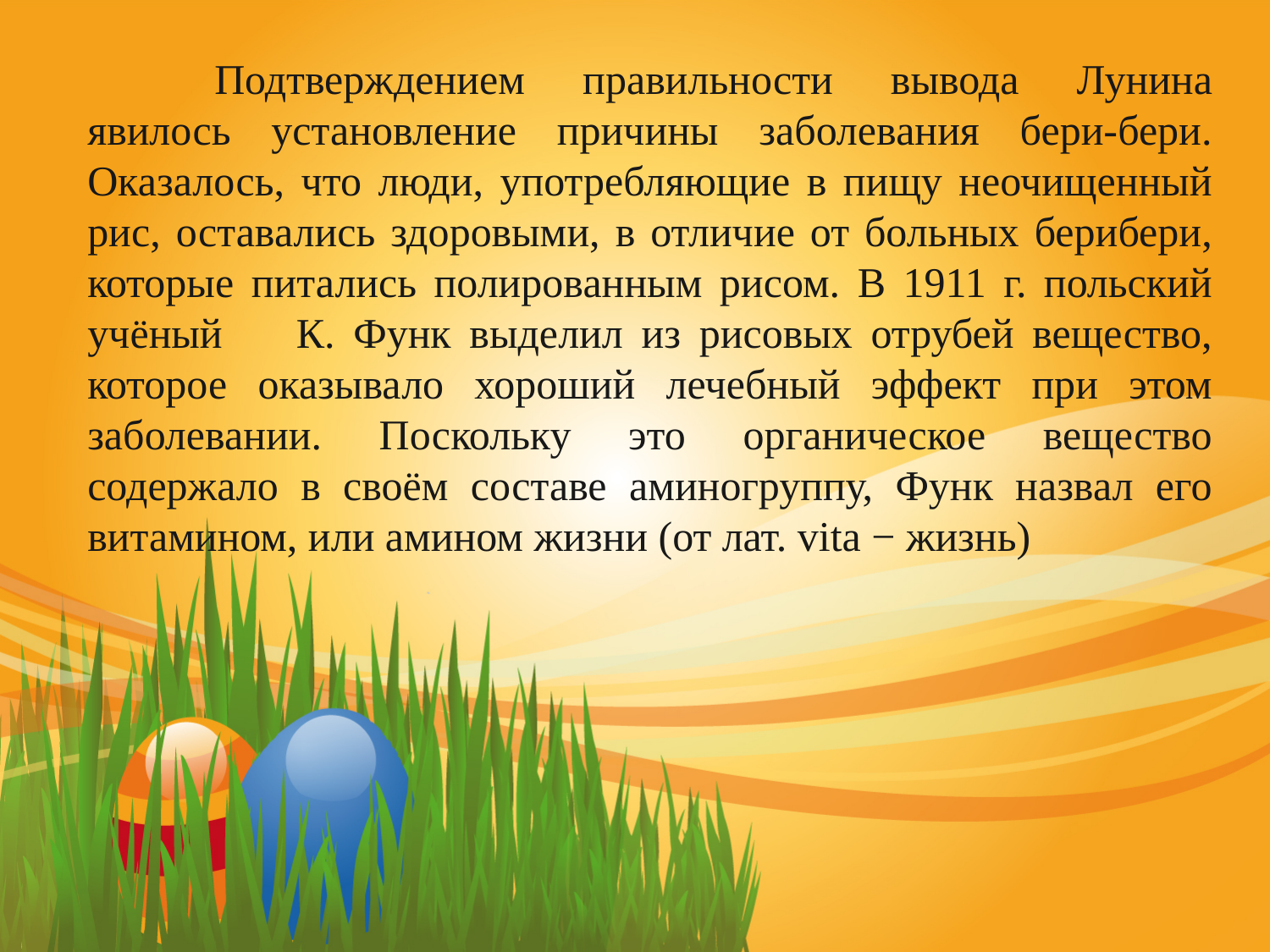

Подтверждением правильности вывода Лунина явилось установление причины заболевания бери-бери. Оказалось, что люди, употребляющие в пищу неочищенный рис, оставались здоровыми, в отличие от больных берибери, которые питались полированным рисом. В 1911 г. польский учёный    К. Функ выделил из рисовых отрубей вещество, которое оказывало хороший лечебный эффект при этом заболевании. Поскольку это органическое вещество содержало в своём составе аминогруппу, Функ назвал его витамином, или амином жизни (от лат. vita − жизнь)